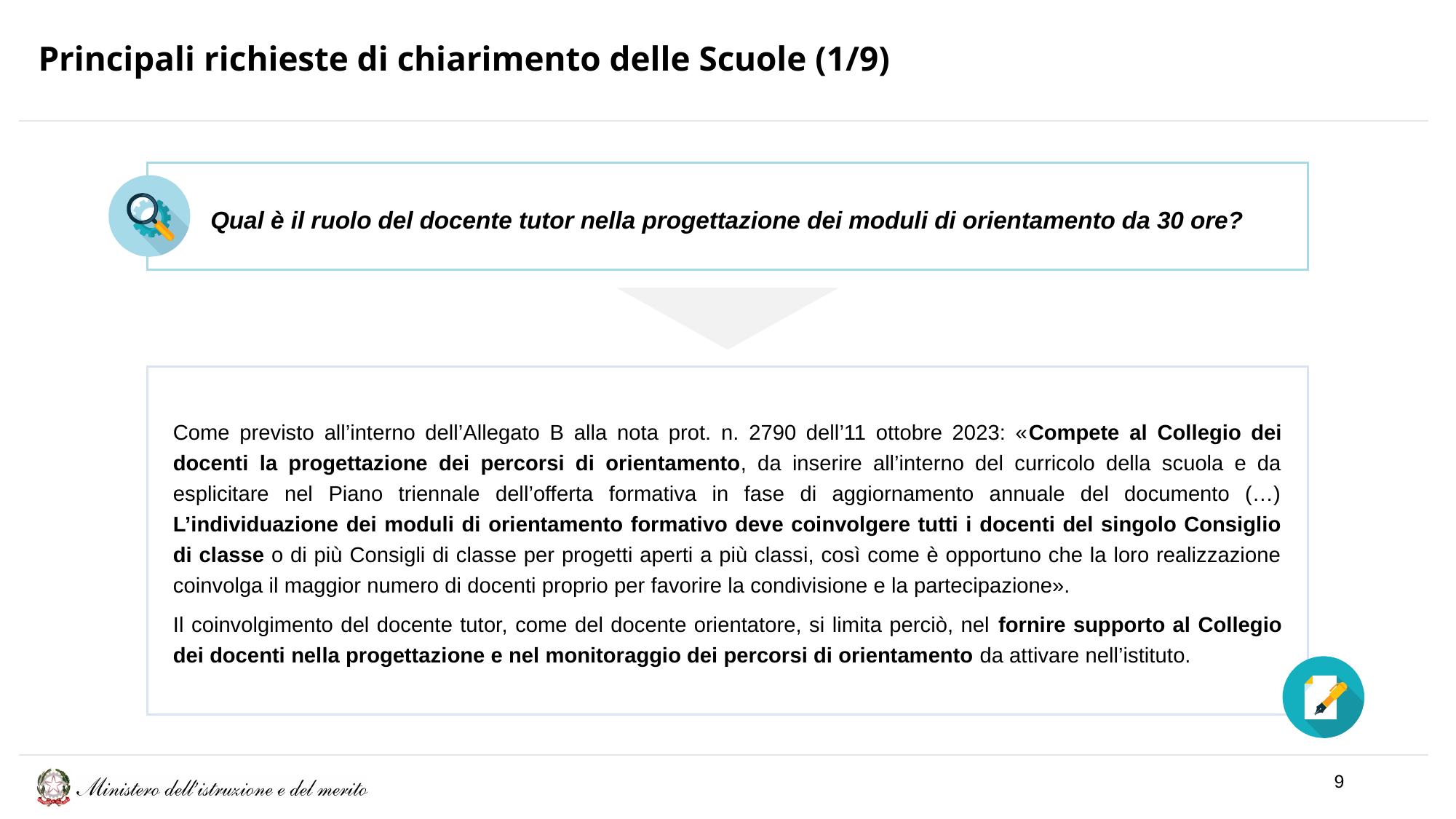

Principali richieste di chiarimento delle Scuole (1/9)
Qual è il ruolo del docente tutor nella progettazione dei moduli di orientamento da 30 ore?

Come previsto all’interno dell’Allegato B alla nota prot. n. 2790 dell’11 ottobre 2023: «Compete al Collegio dei docenti la progettazione dei percorsi di orientamento, da inserire all’interno del curricolo della scuola e da esplicitare nel Piano triennale dell’offerta formativa in fase di aggiornamento annuale del documento (…) L’individuazione dei moduli di orientamento formativo deve coinvolgere tutti i docenti del singolo Consiglio di classe o di più Consigli di classe per progetti aperti a più classi, così come è opportuno che la loro realizzazione coinvolga il maggior numero di docenti proprio per favorire la condivisione e la partecipazione».
Il coinvolgimento del docente tutor, come del docente orientatore, si limita perciò, nel fornire supporto al Collegio dei docenti nella progettazione e nel monitoraggio dei percorsi di orientamento da attivare nell’istituto.

9